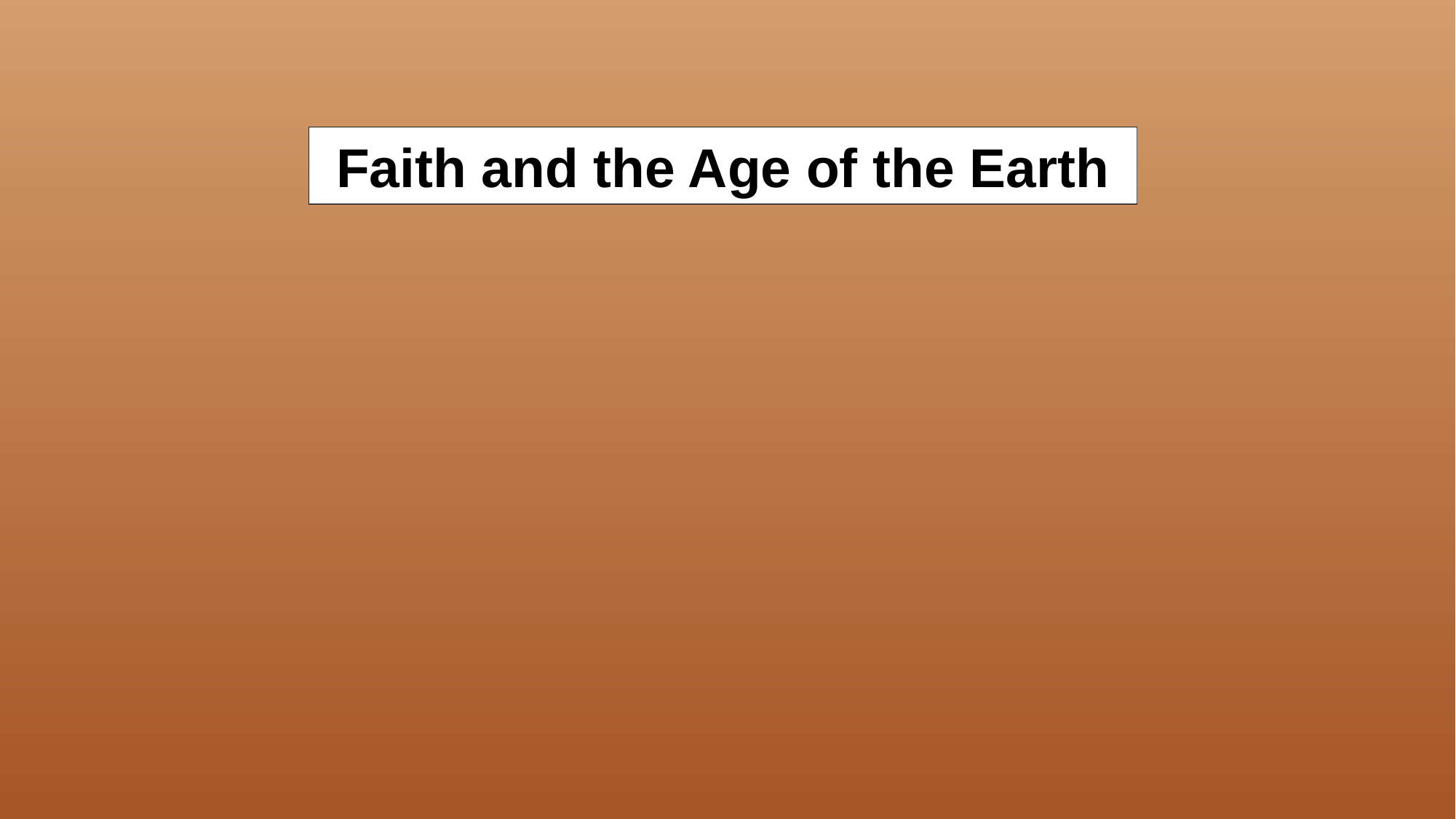

Faith and the Age of the Earth
Faith and the Age of the Earth